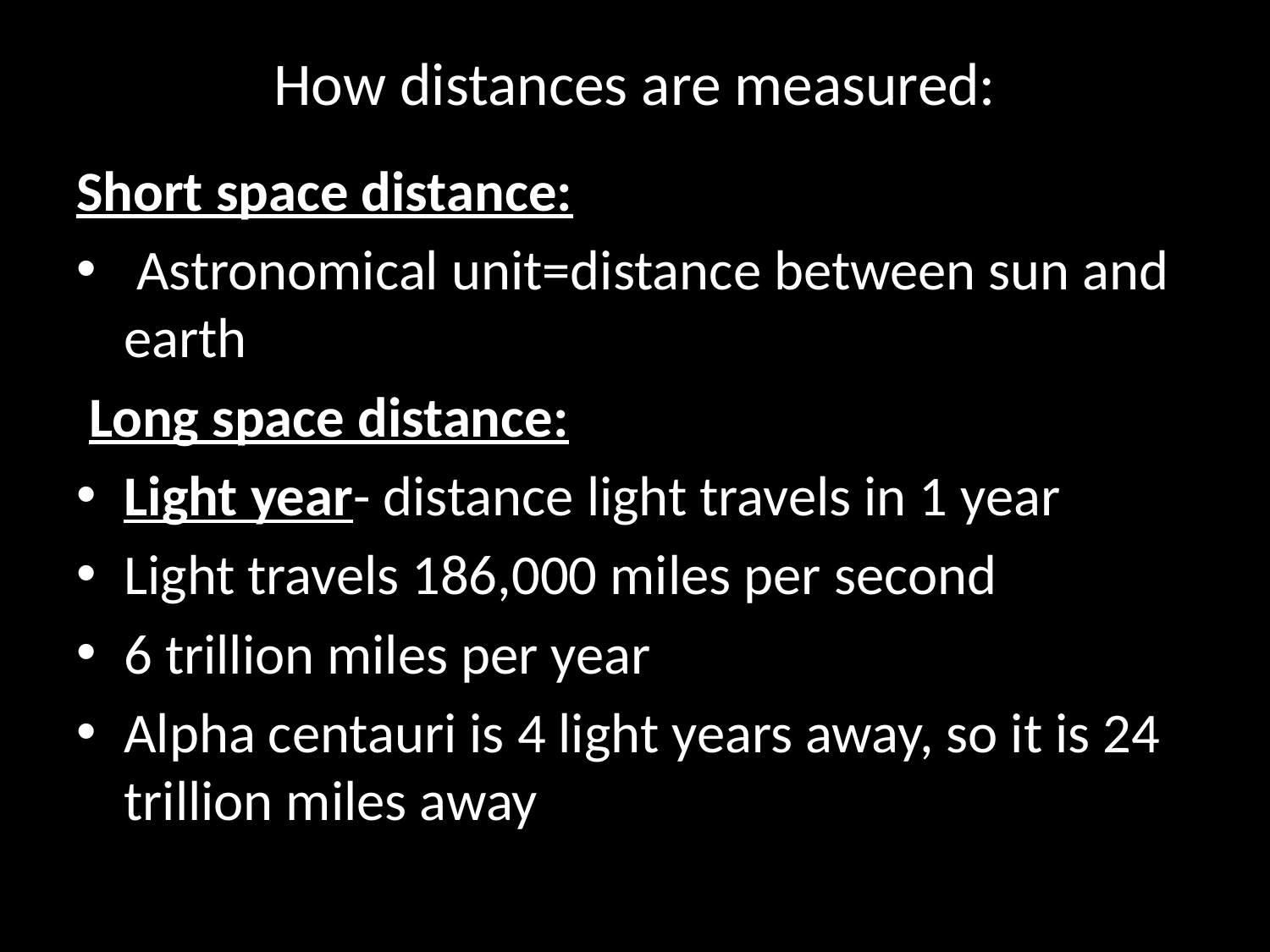

# How distances are measured:
Short space distance:
 Astronomical unit=distance between sun and earth
 Long space distance:
Light year- distance light travels in 1 year
Light travels 186,000 miles per second
6 trillion miles per year
Alpha centauri is 4 light years away, so it is 24 trillion miles away